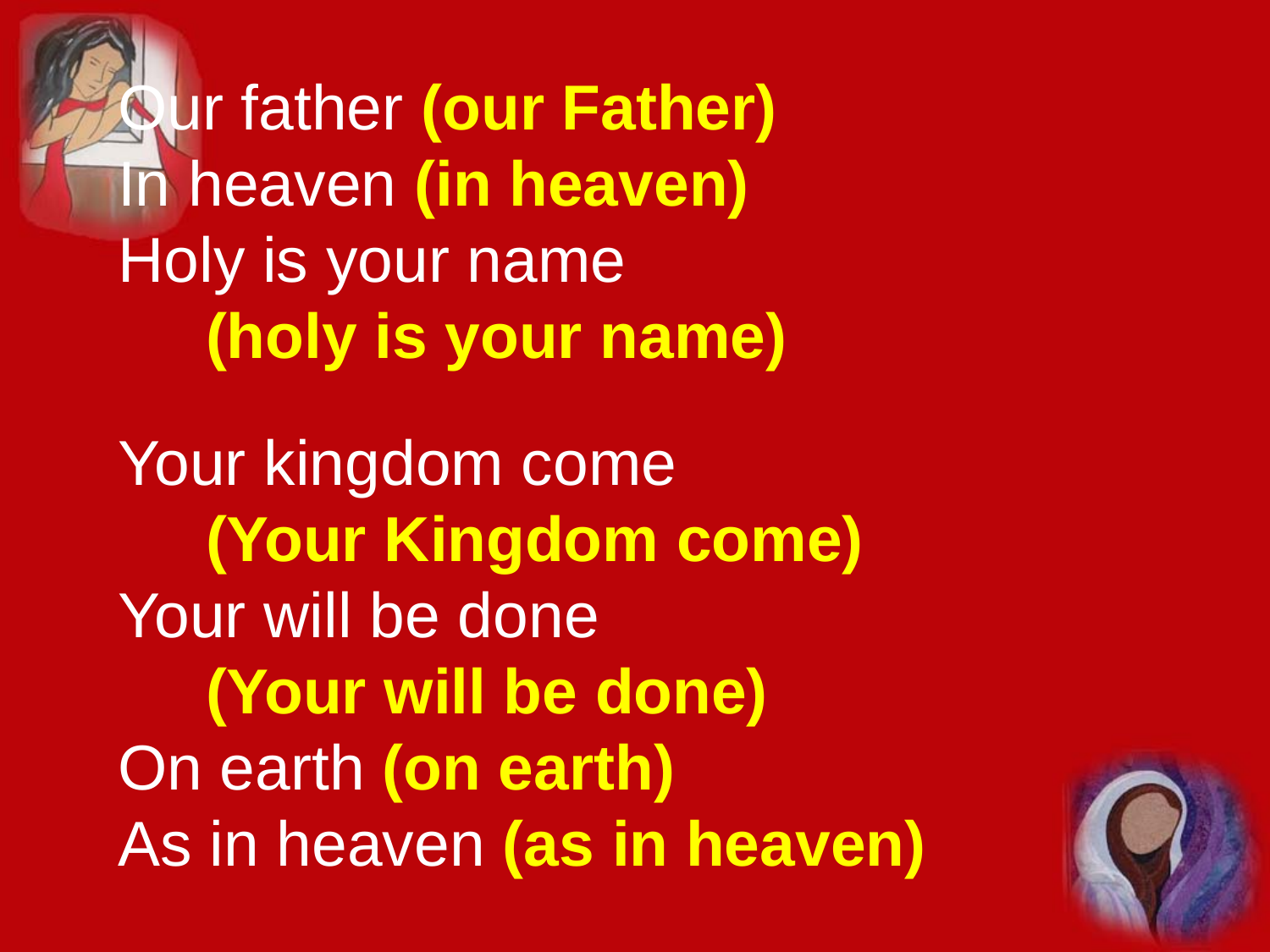

Our father (our Father)
In heaven (in heaven)
Holy is your name
     (holy is your name)

Your kingdom come
     (Your Kingdom come)
Your will be done
     (Your will be done)
On earth (on earth)
As in heaven (as in heaven)